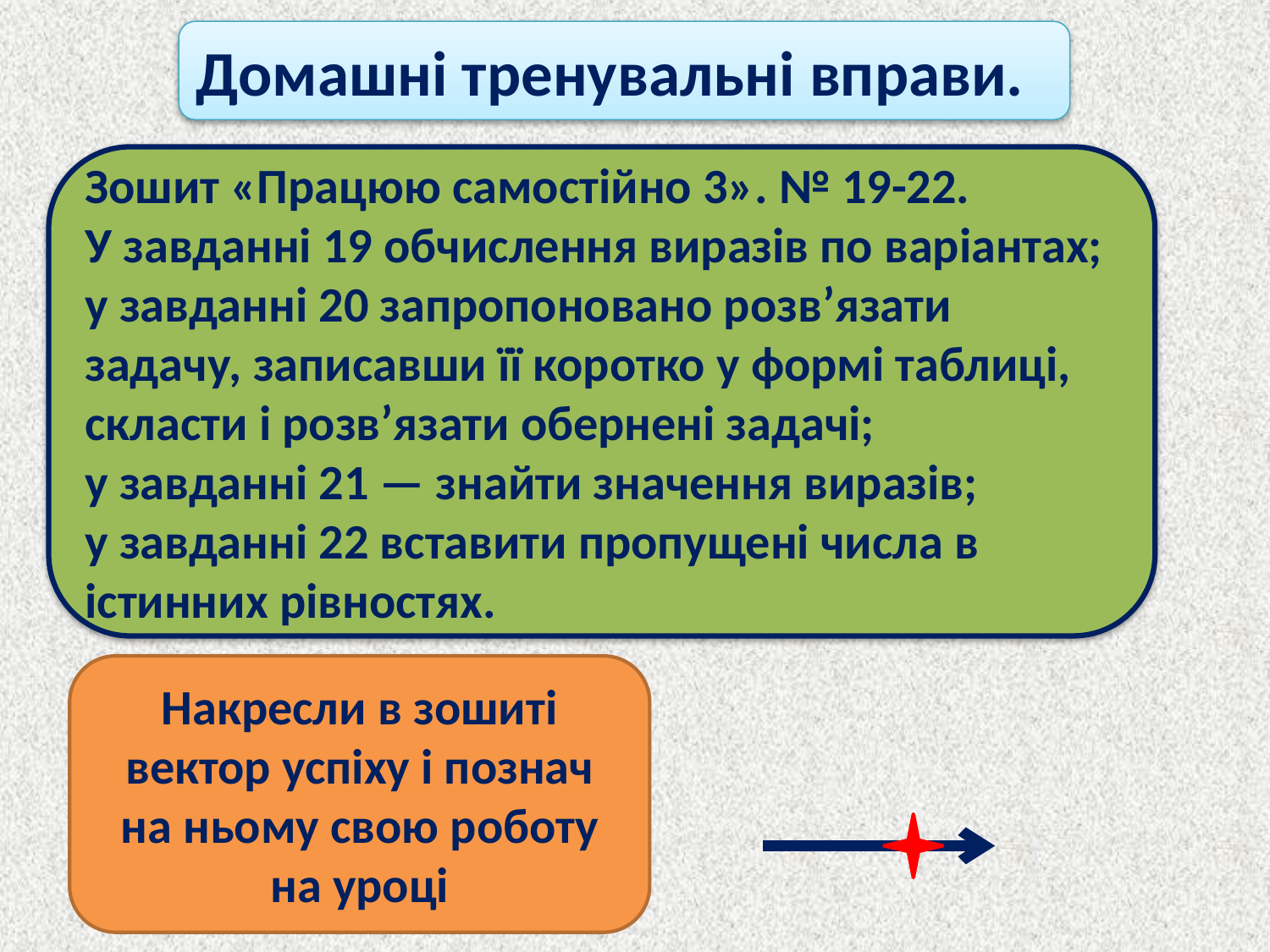

Домашні тренувальні вправи.
Зошит «Працюю самостійно 3». № 19-22.
У завданні 19 обчислення виразів по варіантах;
у завданні 20 запропоновано розв’язати задачу, записавши її коротко у формі таблиці, скласти і розв’язати обернені задачі;
у завданні 21 — знайти значення виразів;
у завданні 22 вставити пропущені числа в істинних рівностях.
Накресли в зошиті вектор успіху і познач на ньому свою роботу на уроці